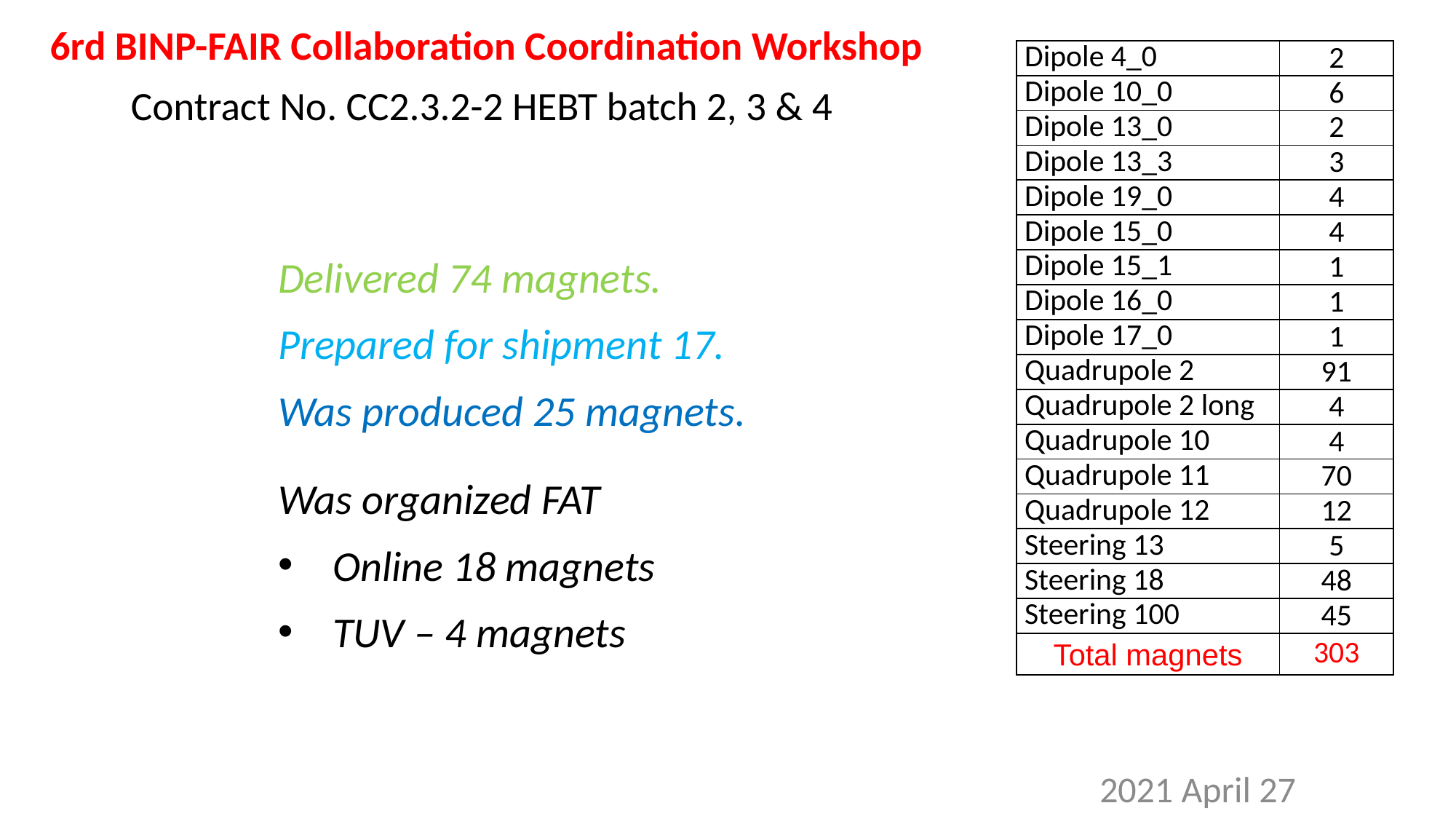

6rd BINP-FAIR Collaboration Coordination Workshop
Contract No. CC2.3.2-2 HEBT batch 2, 3 & 4
| Dipole 4\_0 | 2 |
| --- | --- |
| Dipole 10\_0 | 6 |
| Dipole 13\_0 | 2 |
| Dipole 13\_3 | 3 |
| Dipole 19\_0 | 4 |
| Dipole 15\_0 | 4 |
| Dipole 15\_1 | 1 |
| Dipole 16\_0 | 1 |
| Dipole 17\_0 | 1 |
| Quadrupole 2 | 91 |
| Quadrupole 2 long | 4 |
| Quadrupole 10 | 4 |
| Quadrupole 11 | 70 |
| Quadrupole 12 | 12 |
| Steering 13 | 5 |
| Steering 18 | 48 |
| Steering 100 | 45 |
| Total magnets | 303 |
Delivered 74 magnets.
Prepared for shipment 17.
Was produced 25 magnets.
Was organized FAT
Online 18 magnets
TUV – 4 magnets

2021 April 27